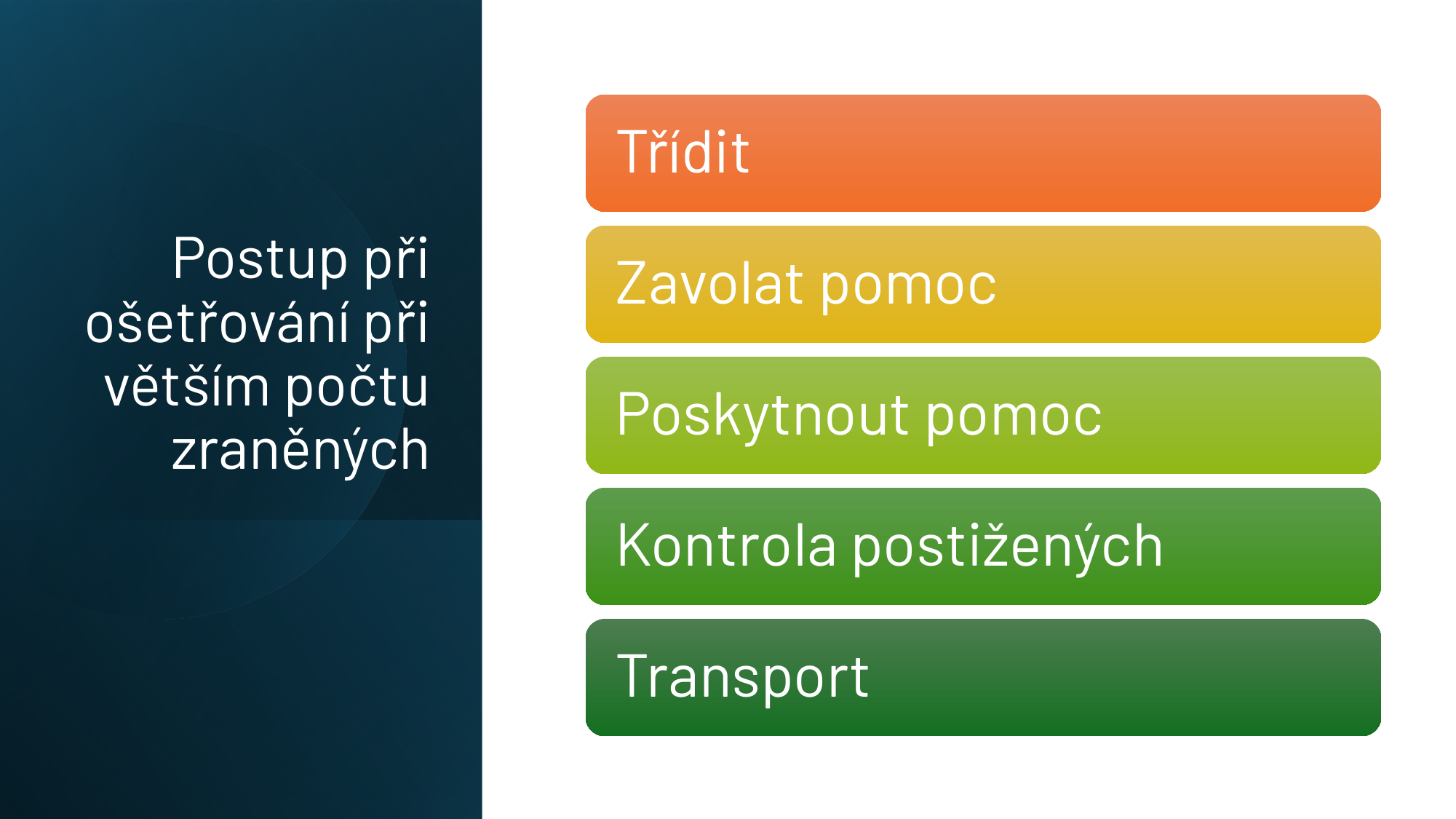

Třídit
Zavolat pomoc
Poskytnout pomoc
Kontrola postižených
Transport

# Postup při ošetřování při větším počtu zraněných